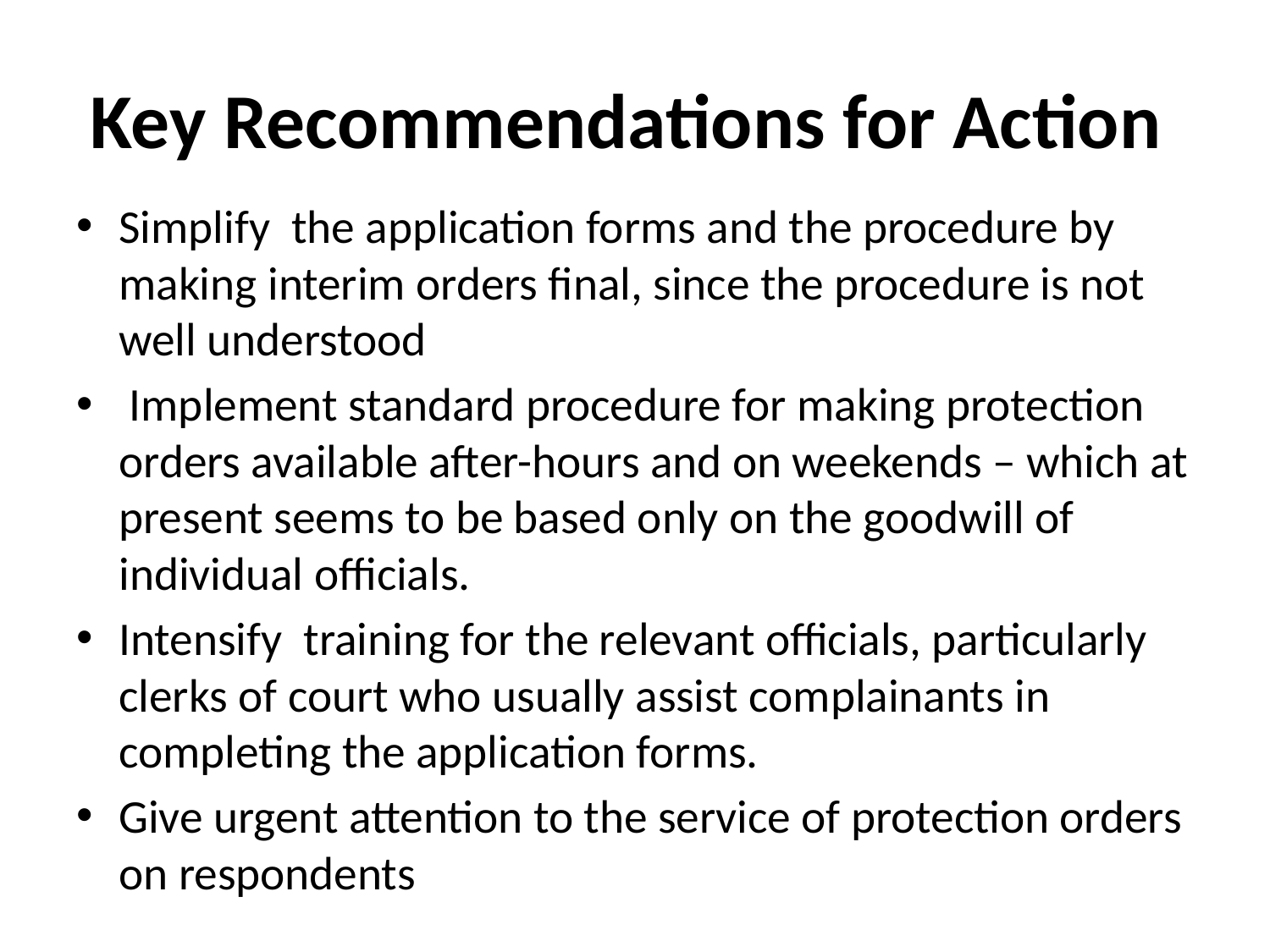

# Key Recommendations for Action
Simplify  the application forms and the procedure by  making interim orders final, since the procedure is not well understood
 Implement standard procedure for making protection orders available after-hours and on weekends – which at present seems to be based only on the goodwill of individual officials.
Intensify  training for the relevant officials, particularly clerks of court who usually assist complainants in completing the application forms.
Give urgent attention to the service of protection orders on respondents